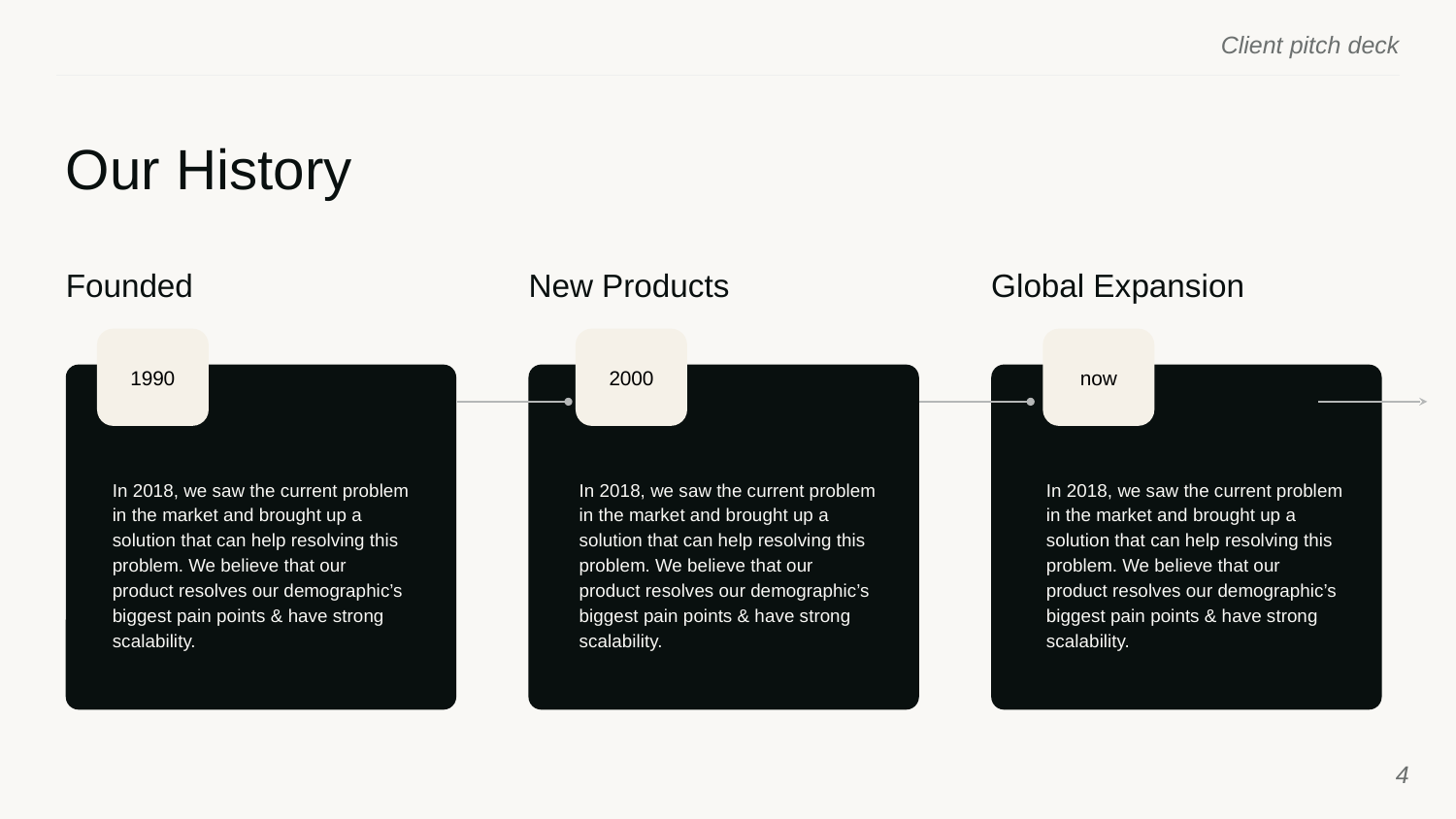

# Our History
Founded
New Products
Global Expansion
1990
2000
now
In 2018, we saw the current problem in the market and brought up a solution that can help resolving this problem. We believe that our product resolves our demographic’s biggest pain points & have strong scalability.
In 2018, we saw the current problem in the market and brought up a solution that can help resolving this problem. We believe that our product resolves our demographic’s biggest pain points & have strong scalability.
In 2018, we saw the current problem in the market and brought up a solution that can help resolving this problem. We believe that our product resolves our demographic’s biggest pain points & have strong scalability.
4